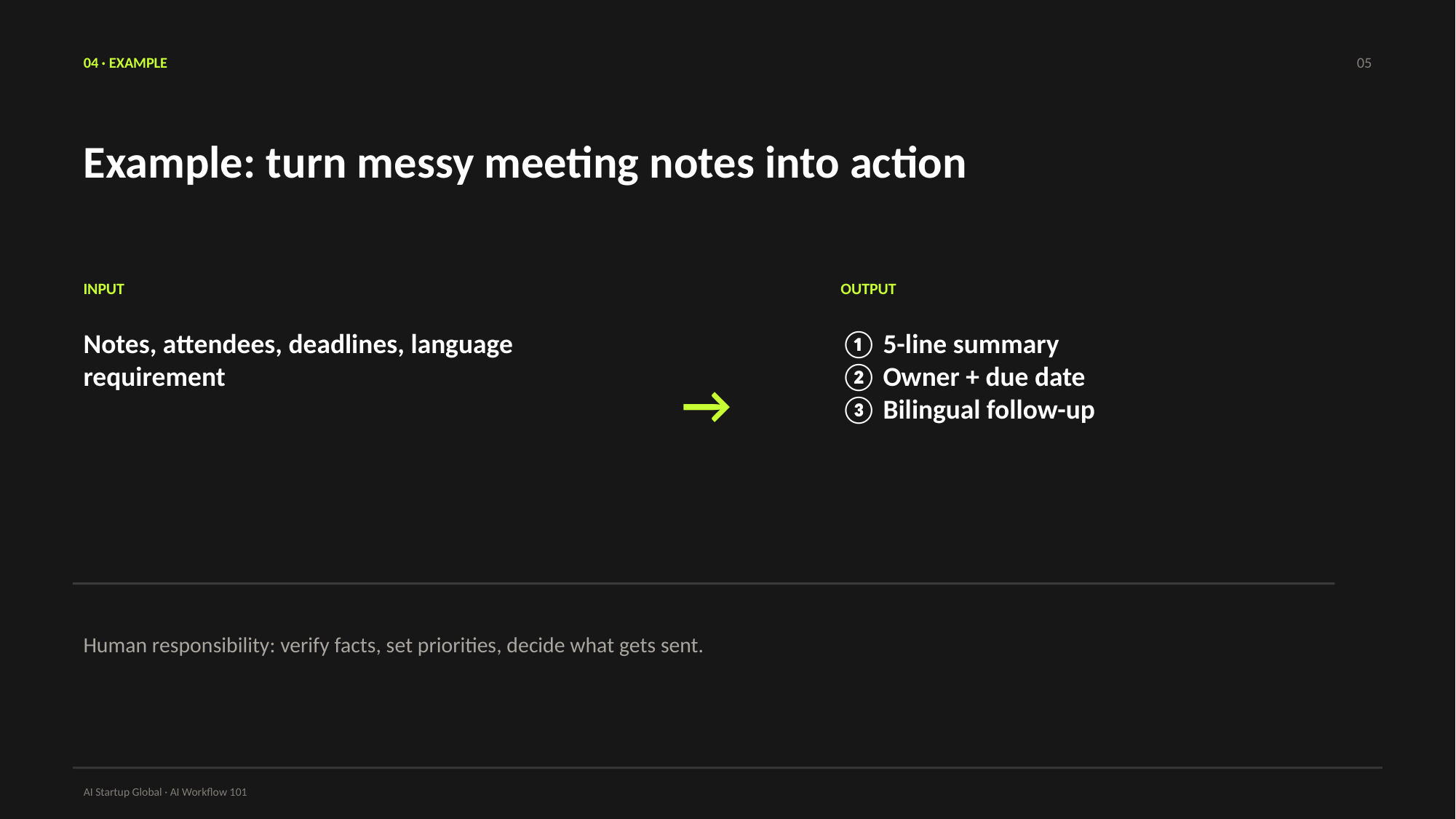

04 · EXAMPLE
05
Example: turn messy meeting notes into action
INPUT
OUTPUT
Notes, attendees, deadlines, language requirement
① 5-line summary
② Owner + due date
③ Bilingual follow-up
→

Human responsibility: verify facts, set priorities, decide what gets sent.

AI Startup Global · AI Workflow 101